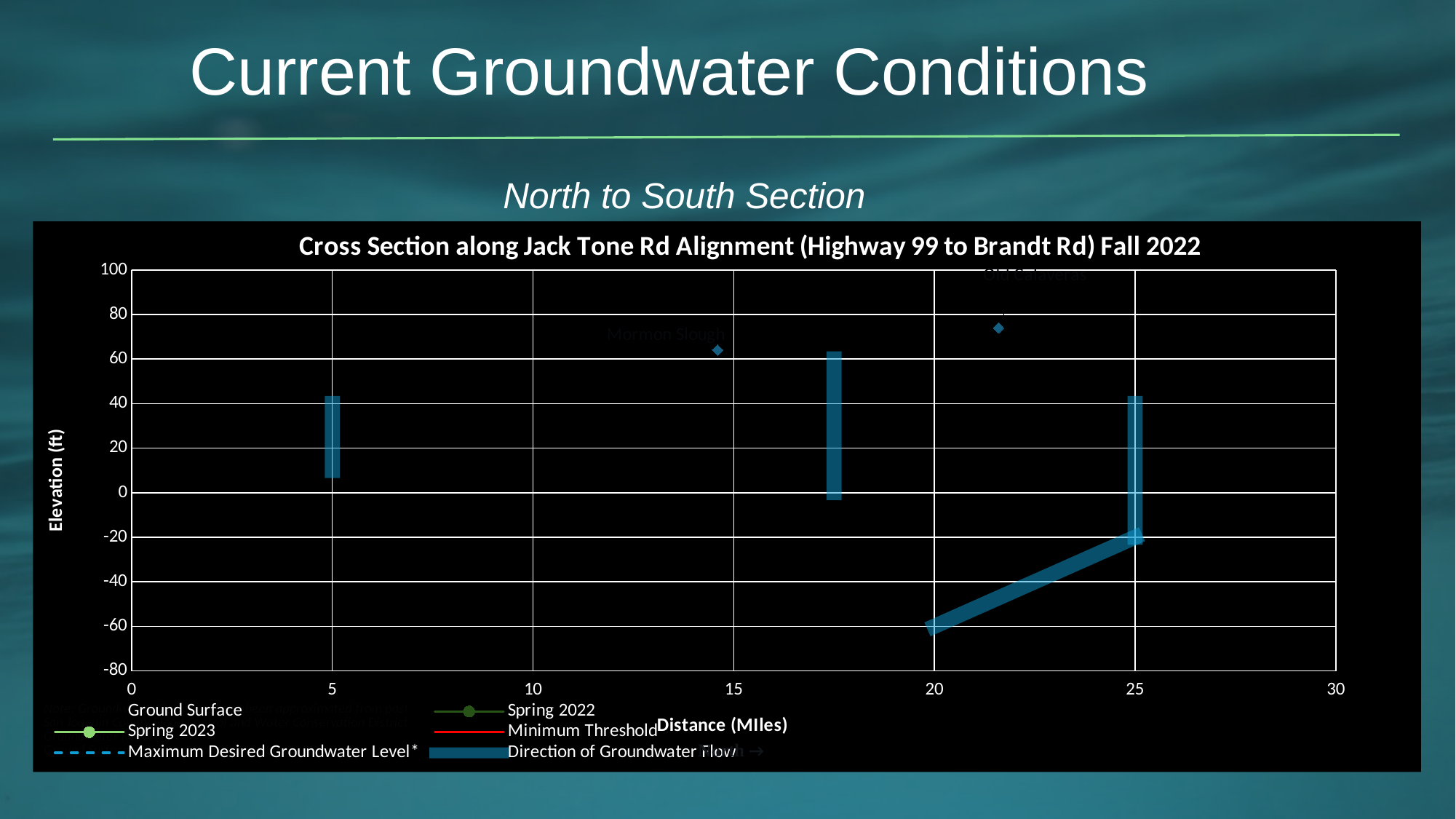

# Current Groundwater Conditions
North to South Section

### Chart: Cross Section along Jack Tone Rd Alignment (Highway 99 to Brandt Rd) Fall 2022

| Category |  |  |  |  | 02S08E08A001 | Well 18 | 01N07E14J002 | 02N07E29B001  | 02N08E15M002 | 02N07E03D001 | 03N07E21L003 | 04N07E20H003M |  |  |  |  |
|---|---|---|---|---|---|---|---|---|---|---|---|---|---|---|---|---|